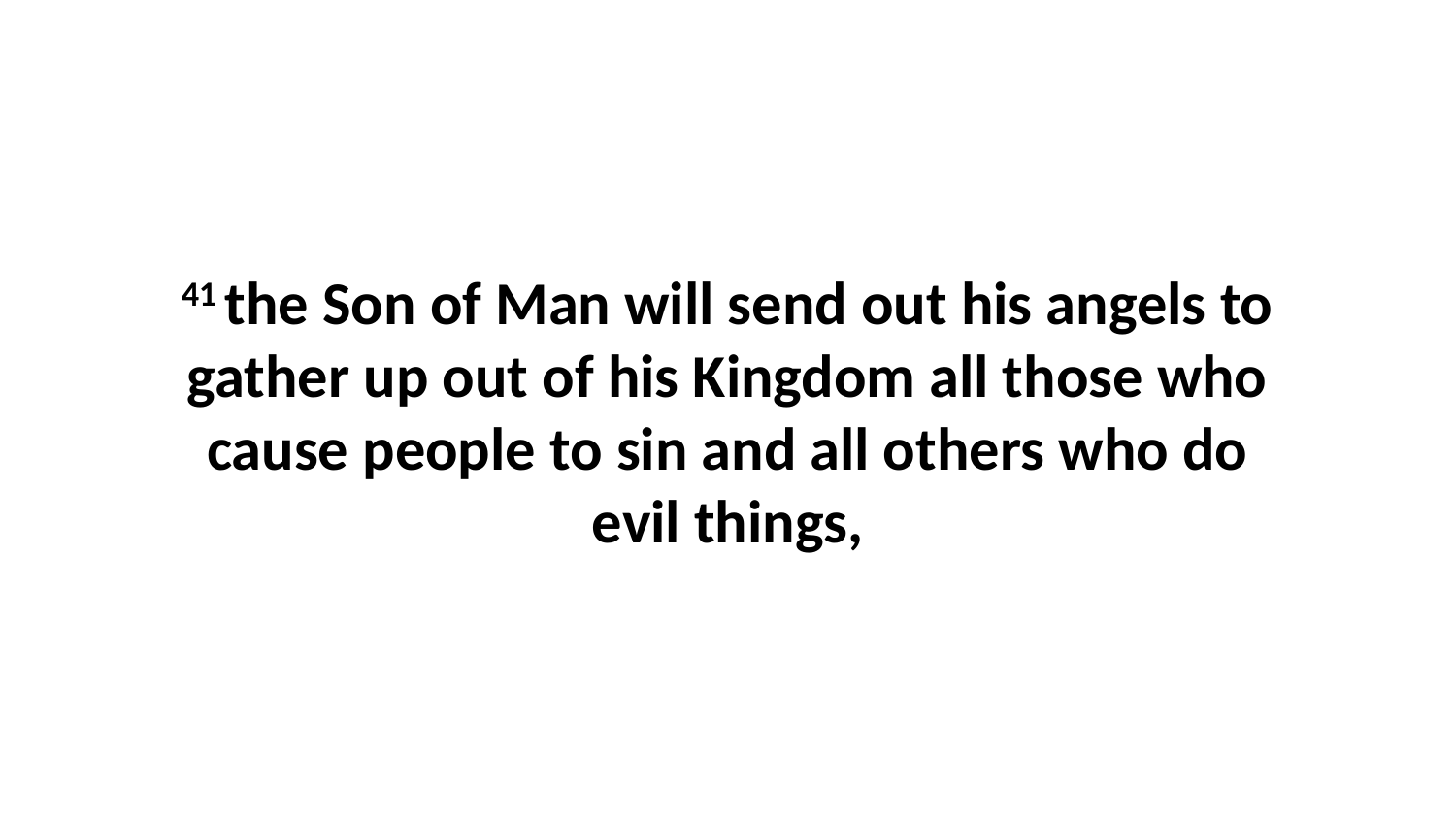

41 the Son of Man will send out his angels to gather up out of his Kingdom all those who cause people to sin and all others who do evil things,